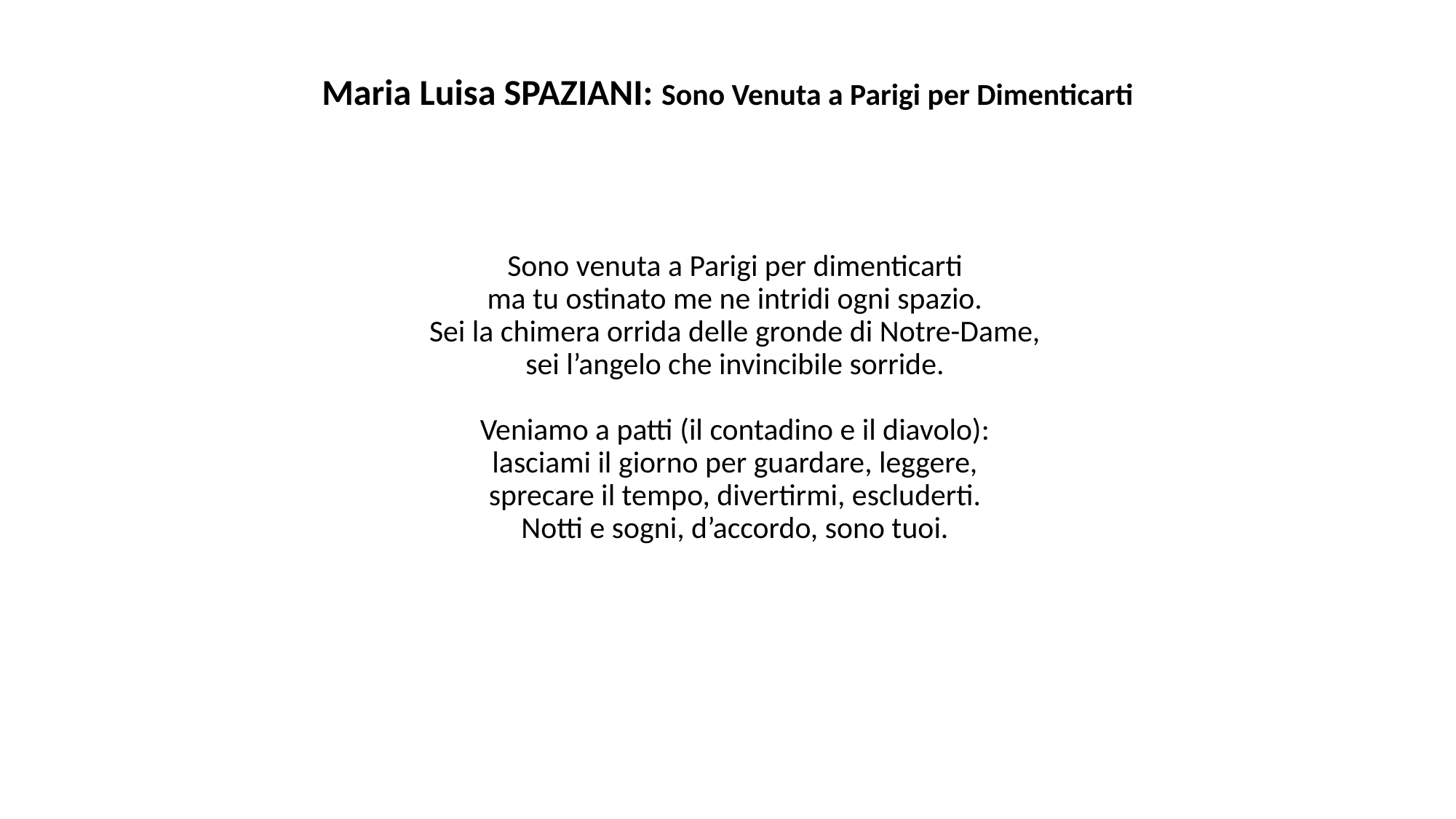

# Maria Luisa SPAZIANI: Sono Venuta a Parigi per Dimenticarti

Sono venuta a Parigi per dimenticarti
ma tu ostinato me ne intridi ogni spazio.
Sei la chimera orrida delle gronde di Notre-Dame,
sei l’angelo che invincibile sorride.
Veniamo a patti (il contadino e il diavolo):
lasciami il giorno per guardare, leggere,
sprecare il tempo, divertirmi, escluderti.
Notti e sogni, d’accordo, sono tuoi.